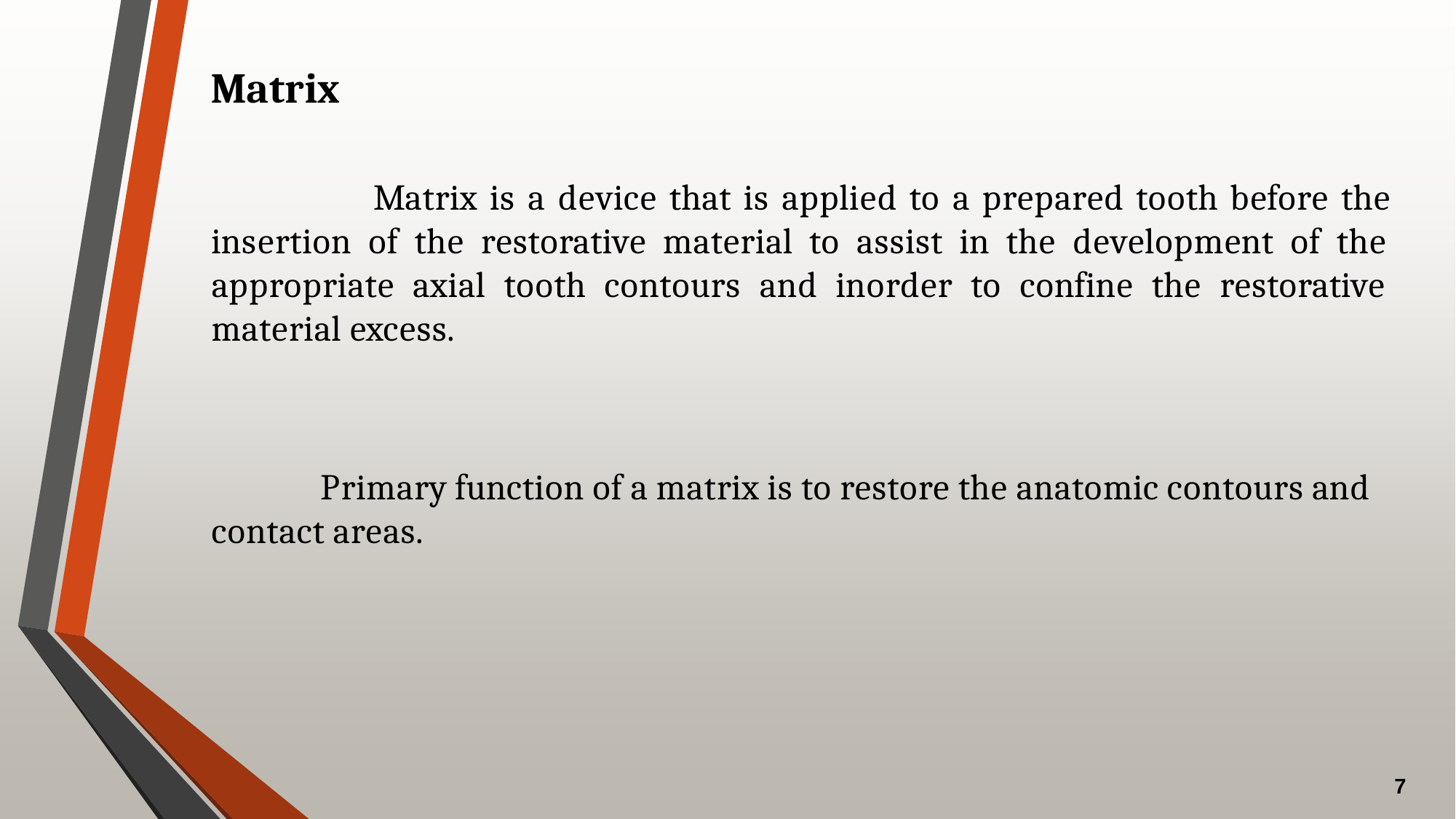

# Matrix
Matrix is a device that is applied to a prepared tooth before the  insertion of the restorative material to assist in the development of the  appropriate axial tooth contours and inorder to confine the restorative  material excess.
Primary function of a matrix is to restore the anatomic contours and  contact areas.
7